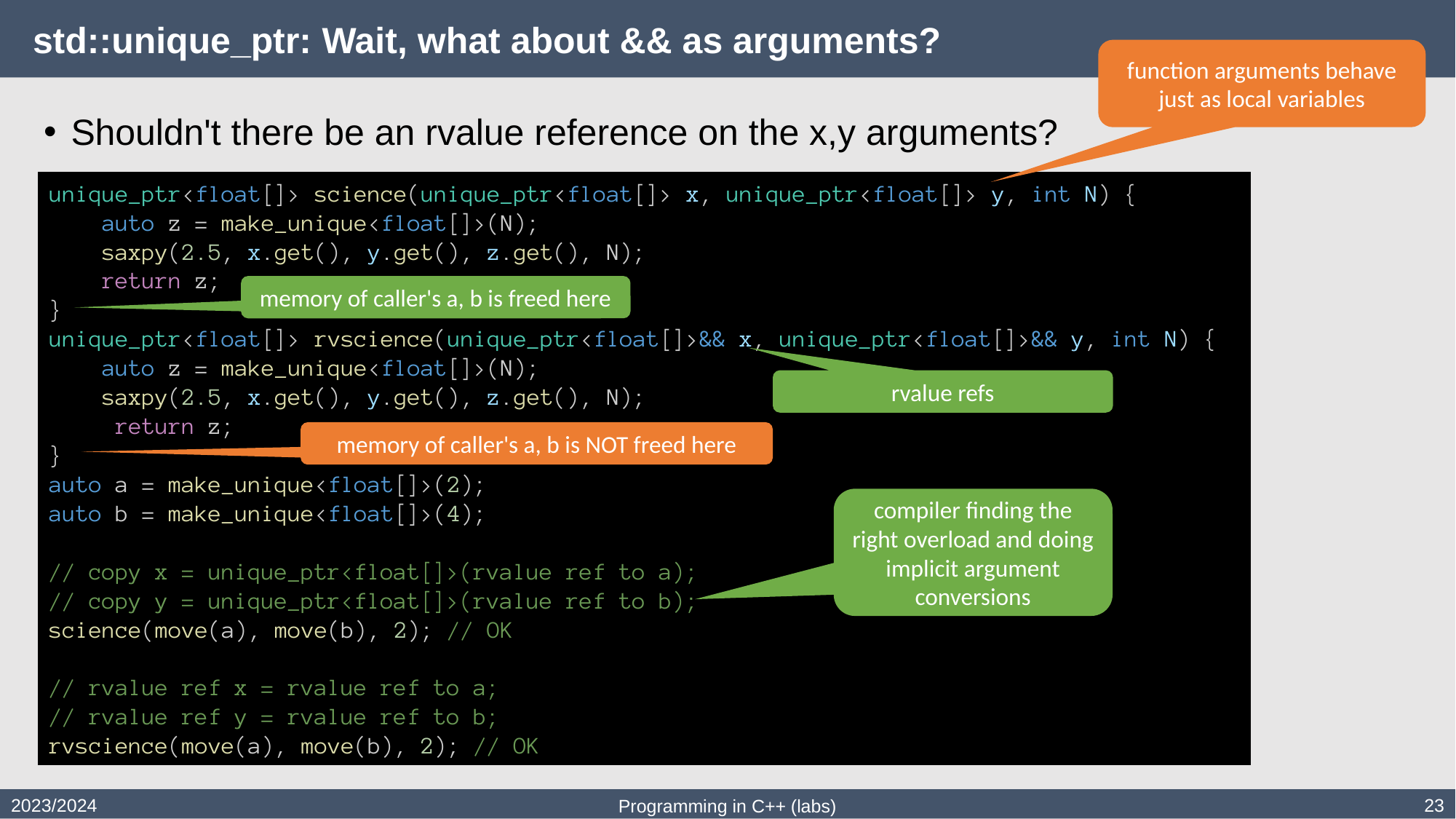

# std::unique_ptr: Wait, what about && as arguments?
function arguments behave just as local variables
Shouldn't there be an rvalue reference on the x,y arguments?
unique_ptr<float[]> science(unique_ptr<float[]> x, unique_ptr<float[]> y, int N) {
    auto z = make_unique<float[]>(N);
    saxpy(2.5, x.get(), y.get(), z.get(), N);
    return z;
}
unique_ptr<float[]> rvscience(unique_ptr<float[]>&& x, unique_ptr<float[]>&& y, int N) {
    auto z = make_unique<float[]>(N);
    saxpy(2.5, x.get(), y.get(), z.get(), N);
     return z;
}
auto a = make_unique<float[]>(2);
auto b = make_unique<float[]>(4);
// copy x = unique_ptr<float[]>(rvalue ref to a);
// copy y = unique_ptr<float[]>(rvalue ref to b);
science(move(a), move(b), 2); // OK
// rvalue ref x = rvalue ref to a;
// rvalue ref y = rvalue ref to b;
rvscience(move(a), move(b), 2); // OK
memory of caller's a, b is freed here
rvalue refs
memory of caller's a, b is NOT freed here
compiler finding the right overload and doing implicit argument conversions
2023/2024
23
Programming in C++ (labs)